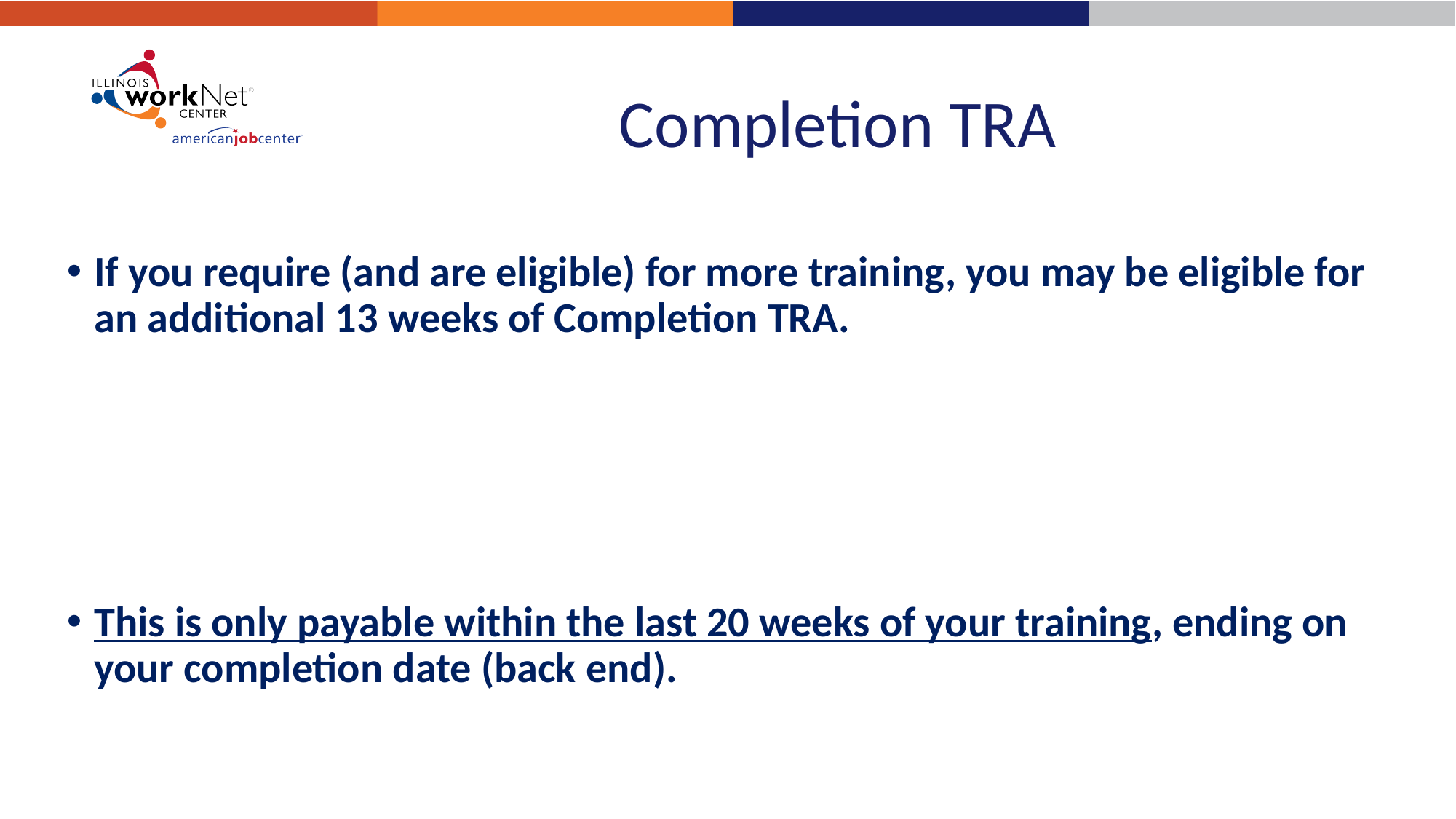

# Completion TRA

If you require (and are eligible) for more training, you may be eligible for an additional 13 weeks of Completion TRA.

This is only payable within the last 20 weeks of your training, ending on your completion date (back end).